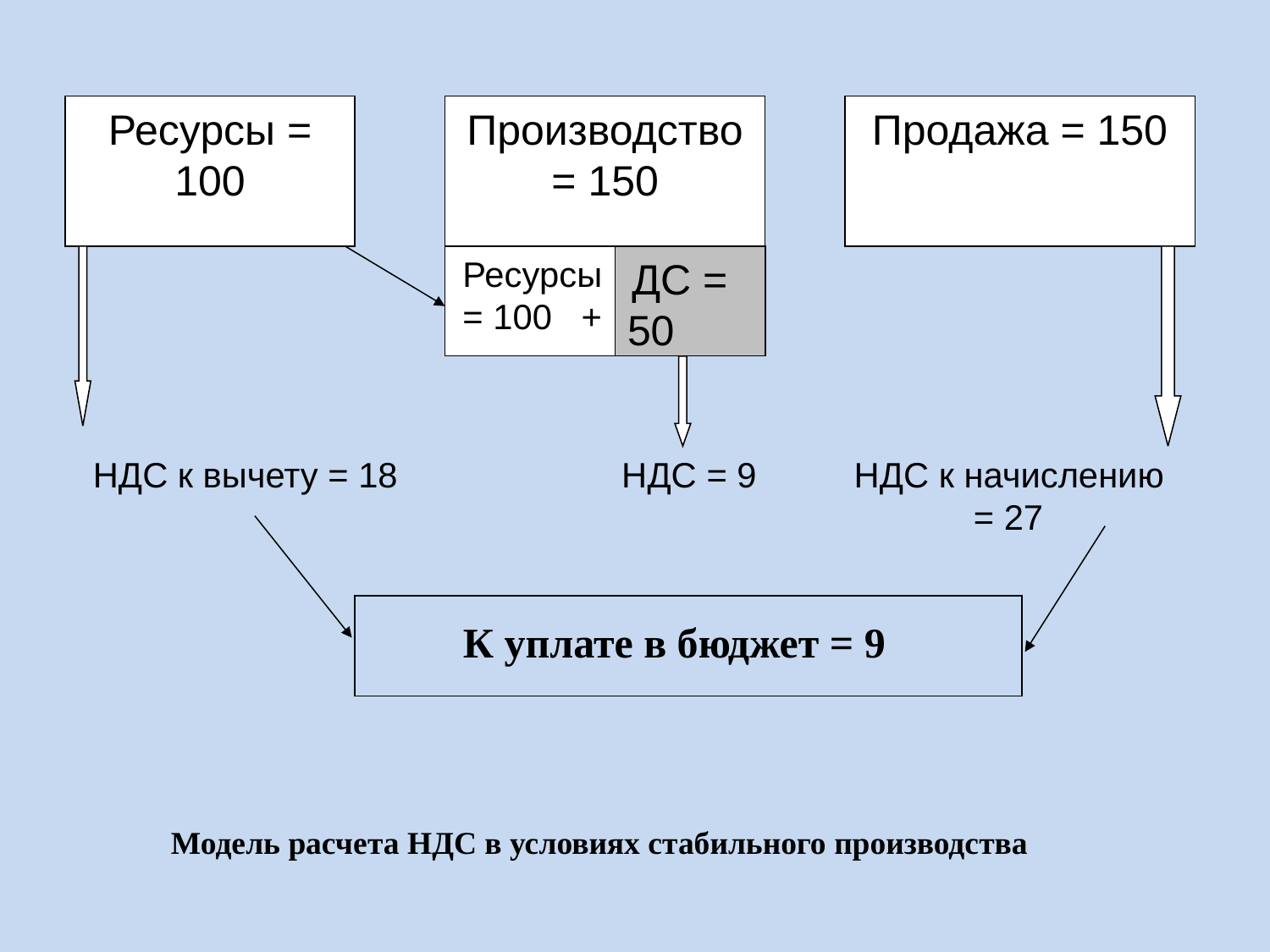

Ресурсы = 100
Производство = 150

Продажа = 150

Ресурсы = 100   +
 ДС = 50

 НДС к вычету = 18                       НДС = 9          НДС к начислению
                                                                                           = 27

| К уплате в бюджет = 9 |
| --- |
Модель расчета НДС в условиях стабильного производства